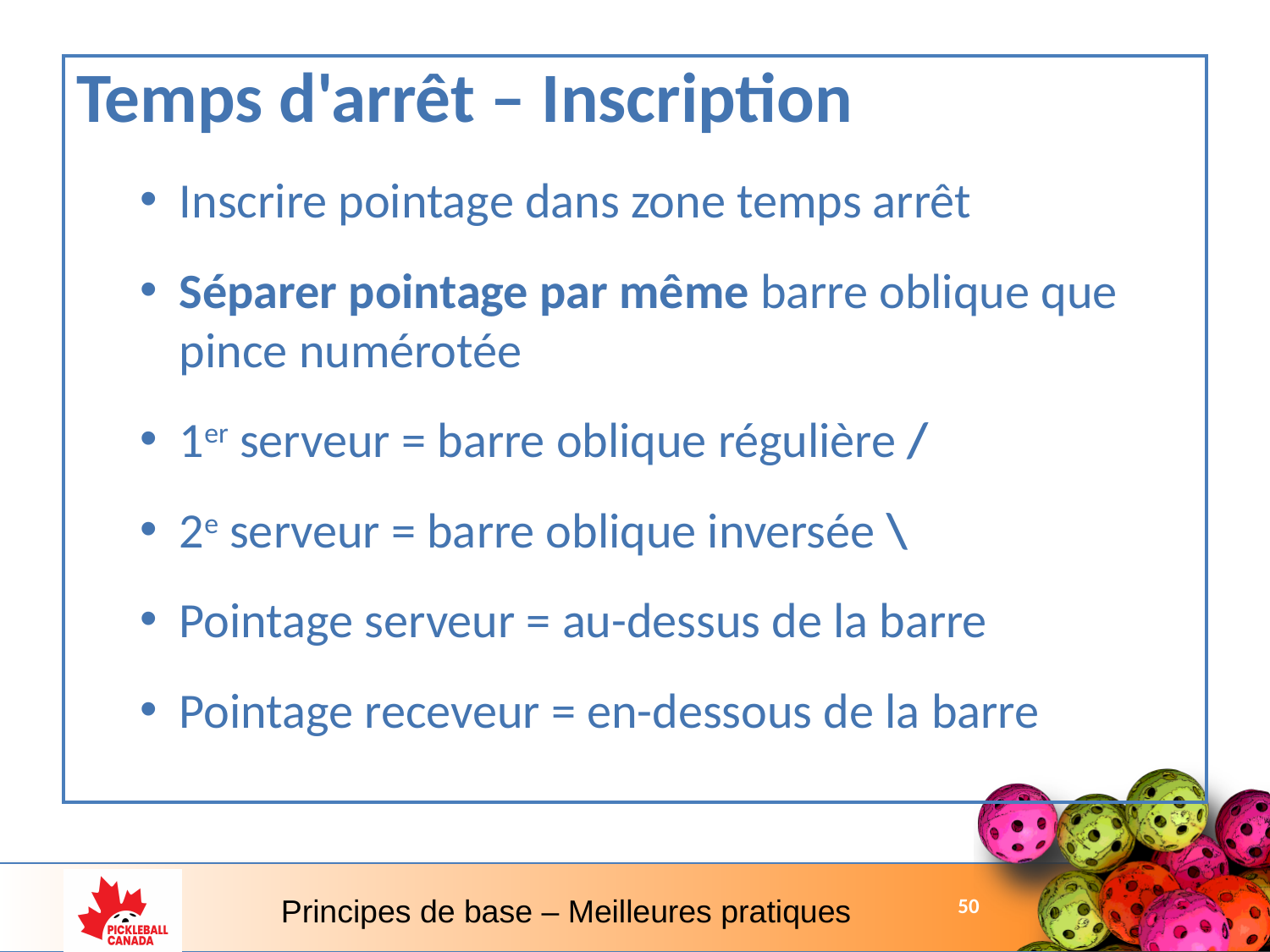

Temps d'arrêt – Inscription
Inscrire pointage dans zone temps arrêt
Séparer pointage par même barre oblique que pince numérotée
1er serveur = barre oblique régulière /
2e serveur = barre oblique inversée \
Pointage serveur = au-dessus de la barre
Pointage receveur = en-dessous de la barre